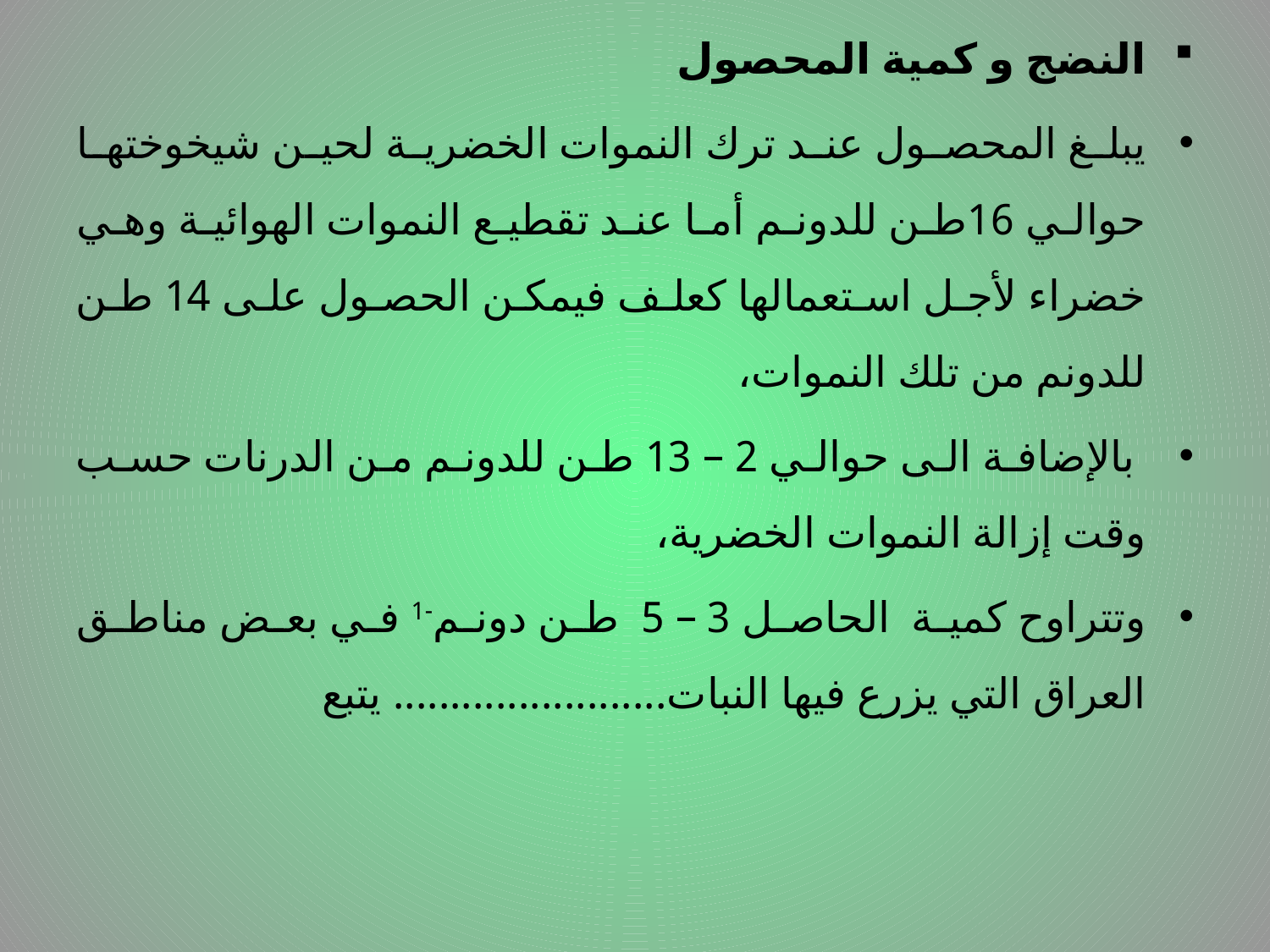

النضج و كمية المحصول
يبلغ المحصول عند ترك النموات الخضرية لحين شيخوختها حوالي 16طن للدونم أما عند تقطيع النموات الهوائية وهي خضراء لأجل استعمالها كعلف فيمكن الحصول على 14 طن للدونم من تلك النموات،
 بالإضافة الى حوالي 2 – 13 طن للدونم من الدرنات حسب وقت إزالة النموات الخضرية،
وتتراوح كمية  الحاصل 3 – 5  طن دونم-1 في بعض مناطق العراق التي يزرع فيها النبات........................ يتبع